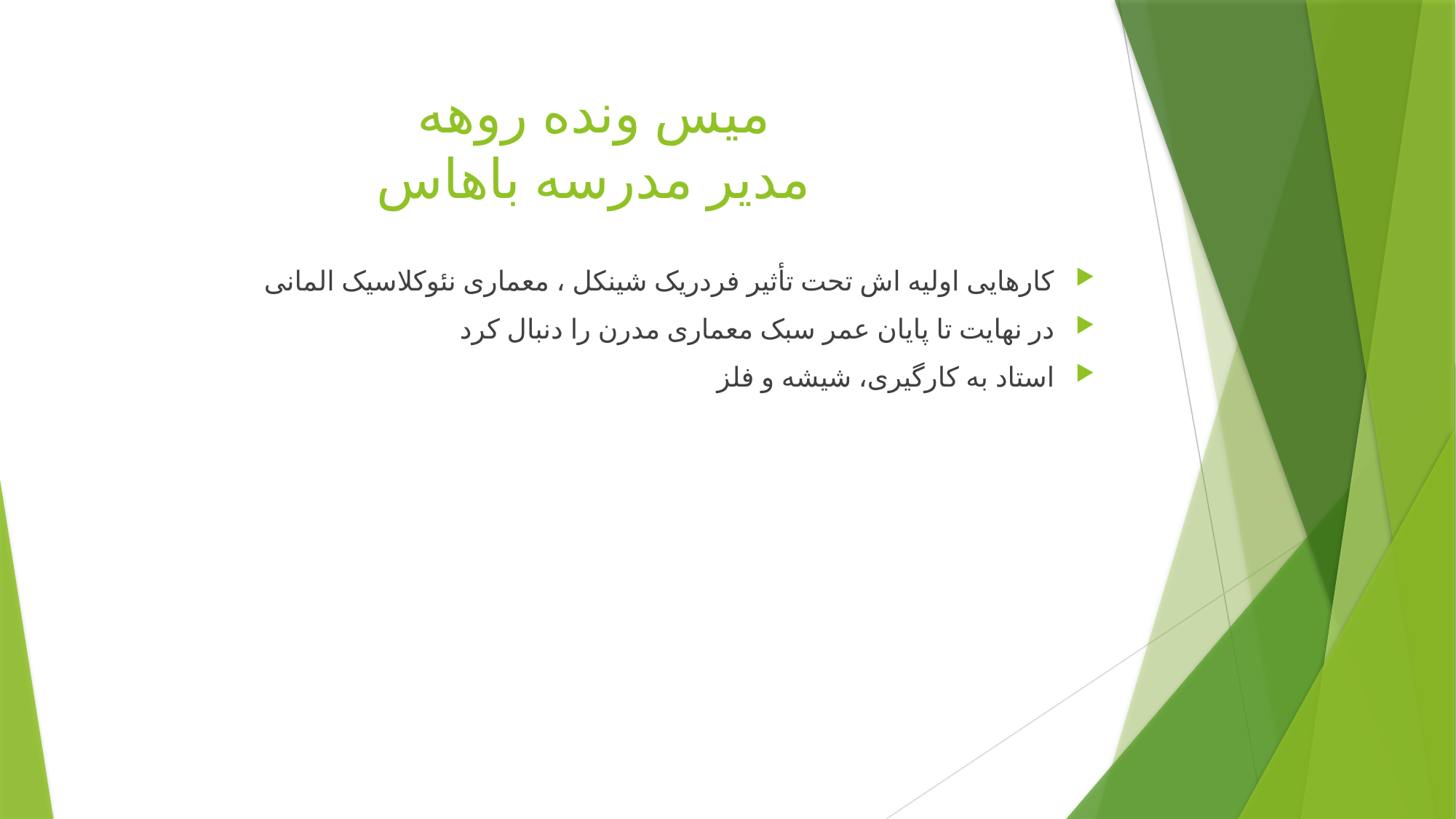

# میس ونده روهه مدیر مدرسه باهاس
کارهایی اولیه اش تحت تأثیر فردریک شینکل ، معماری نئوکلاسیک المانی
در نهایت تا پایان عمر سبک معماری مدرن را دنبال کرد
استاد به کارگیری، شیشه و فلز